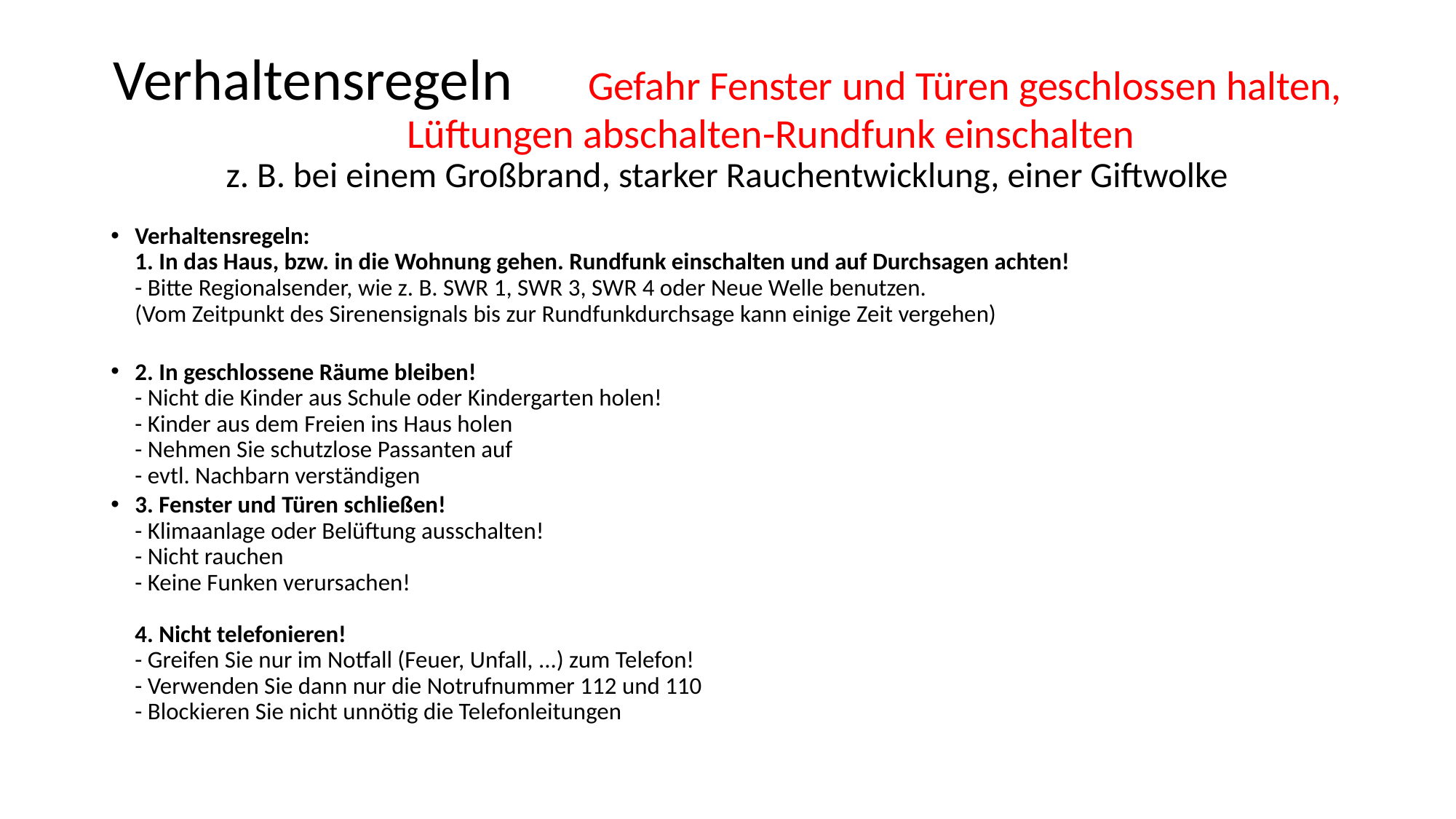

# Verhaltensregeln 	Gefahr Fenster und Türen geschlossen halten,       				Lüftungen abschalten-Rundfunk einschalten  z. B. bei einem Großbrand, starker Rauchentwicklung, einer Giftwolke
Verhaltensregeln:
1. In das Haus, bzw. in die Wohnung gehen. Rundfunk einschalten und auf Durchsagen achten!
- Bitte Regionalsender, wie z. B. SWR 1, SWR 3, SWR 4 oder Neue Welle benutzen.
(Vom Zeitpunkt des Sirenensignals bis zur Rundfunkdurchsage kann einige Zeit vergehen)

2. In geschlossene Räume bleiben!
- Nicht die Kinder aus Schule oder Kindergarten holen!
- Kinder aus dem Freien ins Haus holen
- Nehmen Sie schutzlose Passanten auf
- evtl. Nachbarn verständigen
3. Fenster und Türen schließen!
- Klimaanlage oder Belüftung ausschalten!
- Nicht rauchen
- Keine Funken verursachen!
4. Nicht telefonieren!
- Greifen Sie nur im Notfall (Feuer, Unfall, ...) zum Telefon!
- Verwenden Sie dann nur die Notrufnummer 112 und 110
- Blockieren Sie nicht unnötig die Telefonleitungen